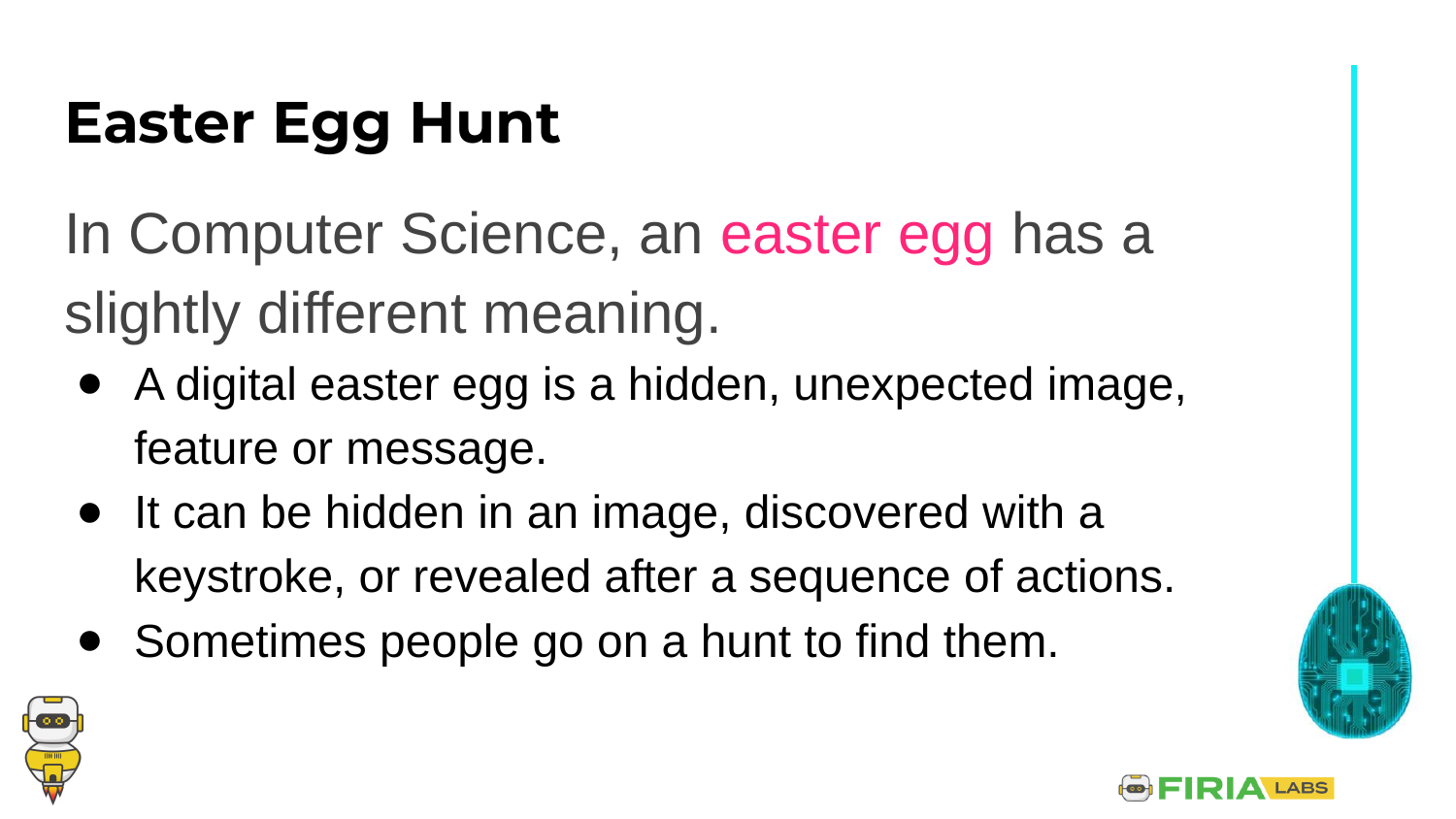

# Easter Egg Hunt
In Computer Science, an easter egg has a slightly different meaning.
A digital easter egg is a hidden, unexpected image, feature or message.
It can be hidden in an image, discovered with a keystroke, or revealed after a sequence of actions.
Sometimes people go on a hunt to find them.